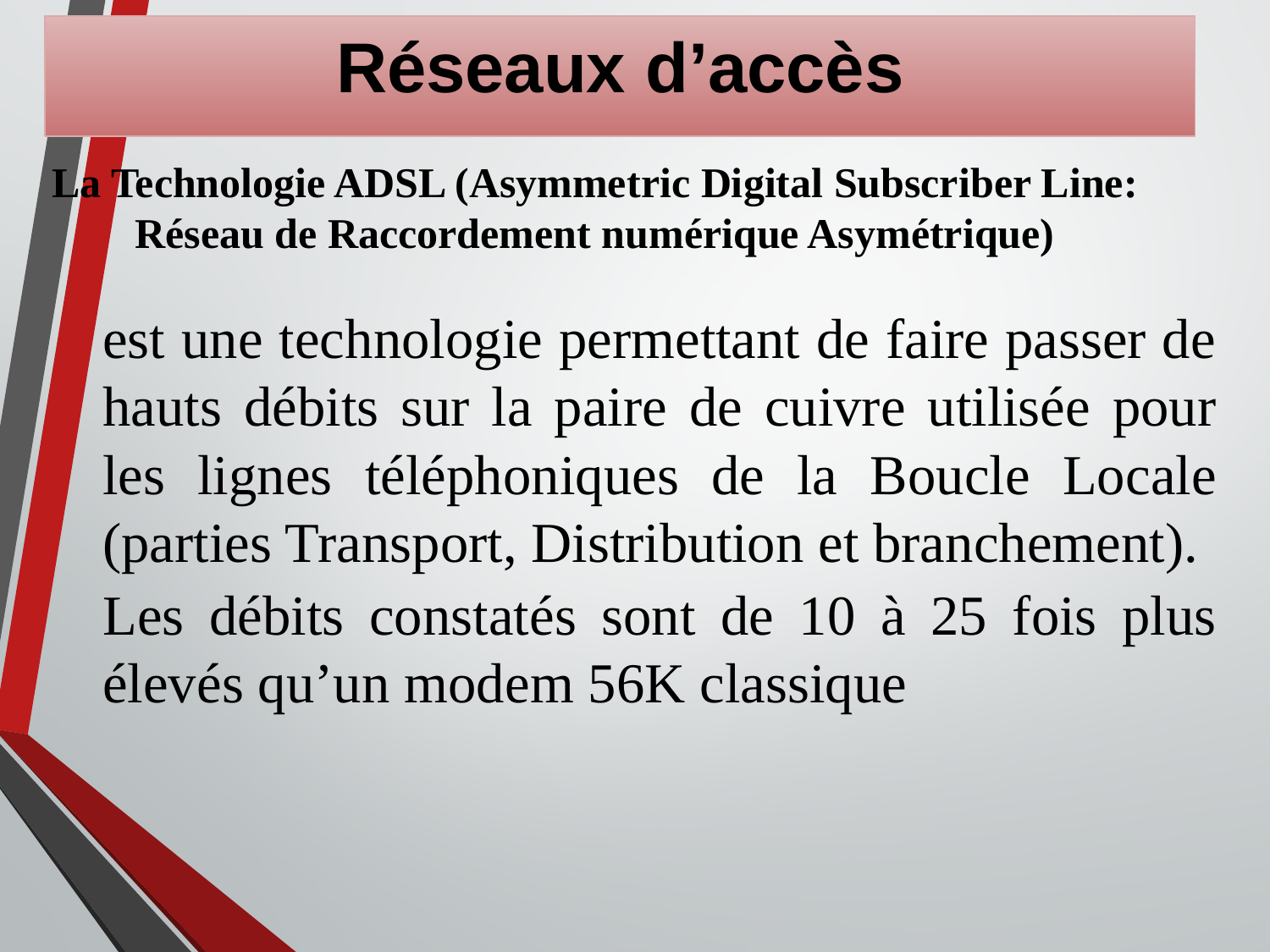

# Réseaux d’accès
La Technologie ADSL (Asymmetric Digital Subscriber Line: Réseau de Raccordement numérique Asymétrique)
est une technologie permettant de faire passer de hauts débits sur la paire de cuivre utilisée pour les lignes téléphoniques de la Boucle Locale (parties Transport, Distribution et branchement).
Les débits constatés sont de 10 à 25 fois plus élevés qu’un modem 56K classique